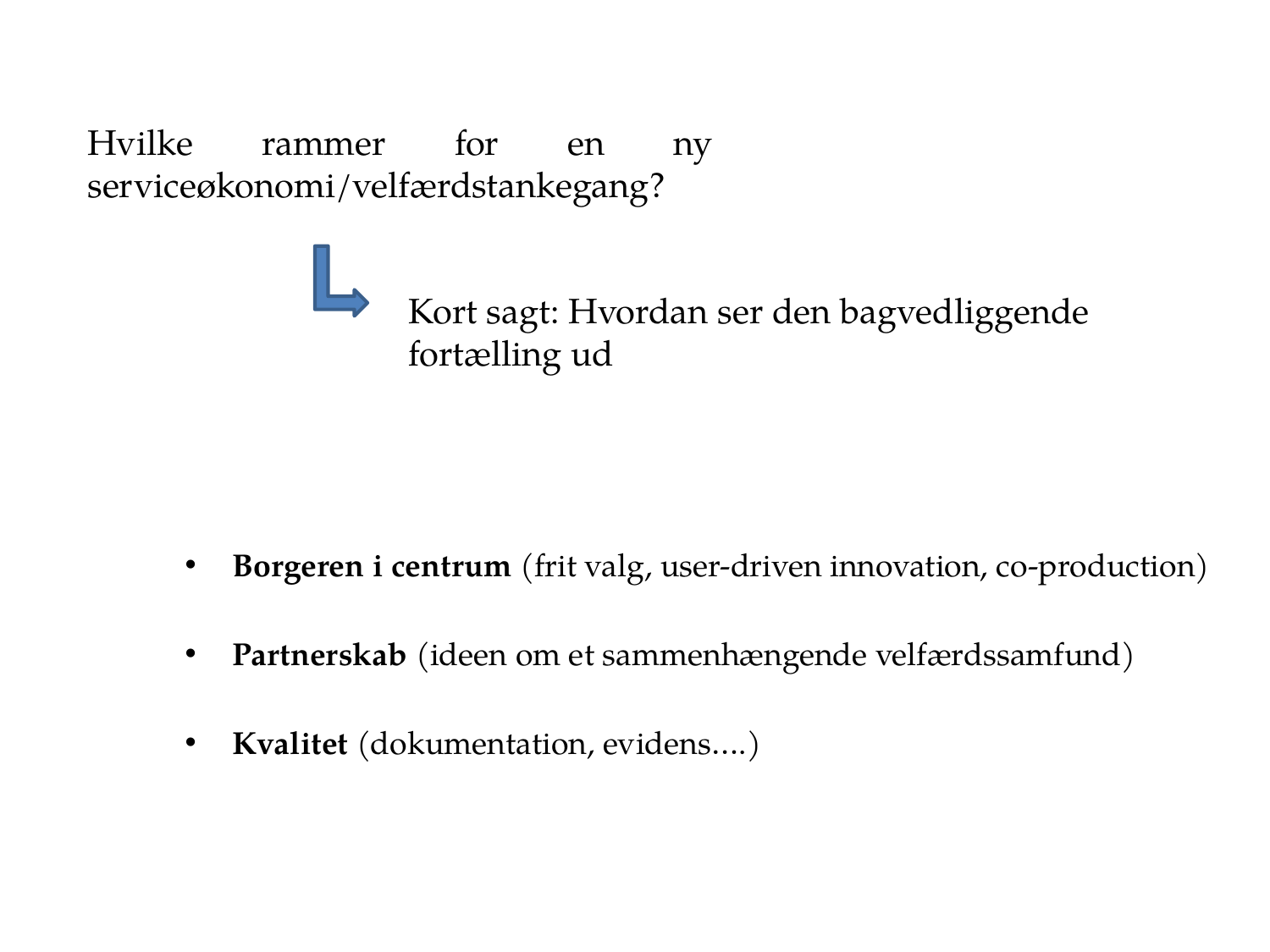

Hvilke rammer for en ny serviceøkonomi/velfærdstankegang?

Kort sagt: Hvordan ser den bagvedliggende fortælling ud

Borgeren i centrum (frit valg, user-driven innovation, co-production)

Partnerskab (ideen om et sammenhængende velfærdssamfund)

Kvalitet (dokumentation, evidens….)